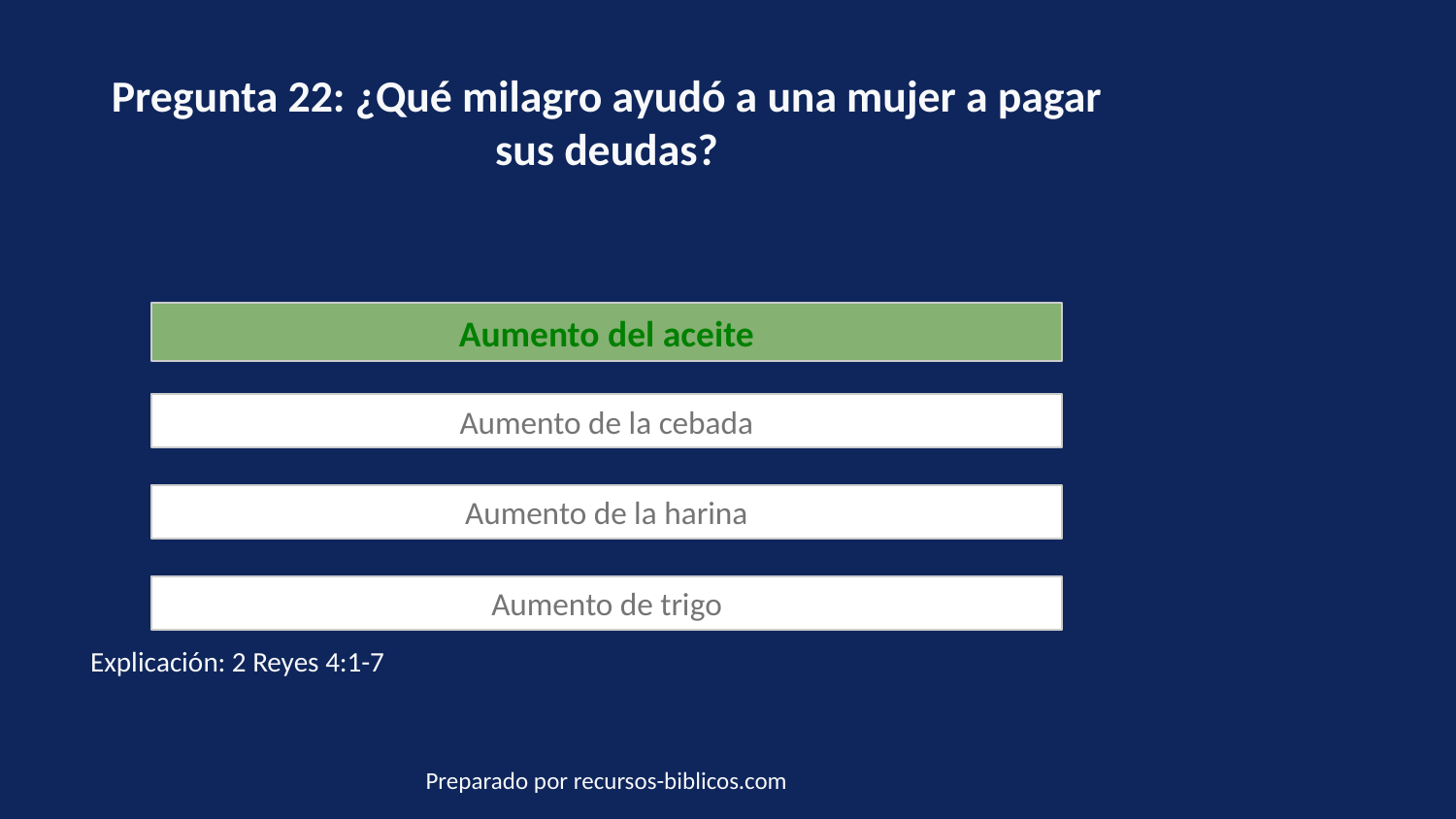

Pregunta 22: ¿Qué milagro ayudó a una mujer a pagar sus deudas?
Aumento del aceite
Aumento de la cebada
Aumento de la harina
Aumento de trigo
Explicación: 2 Reyes 4:1-7
Preparado por recursos-biblicos.com